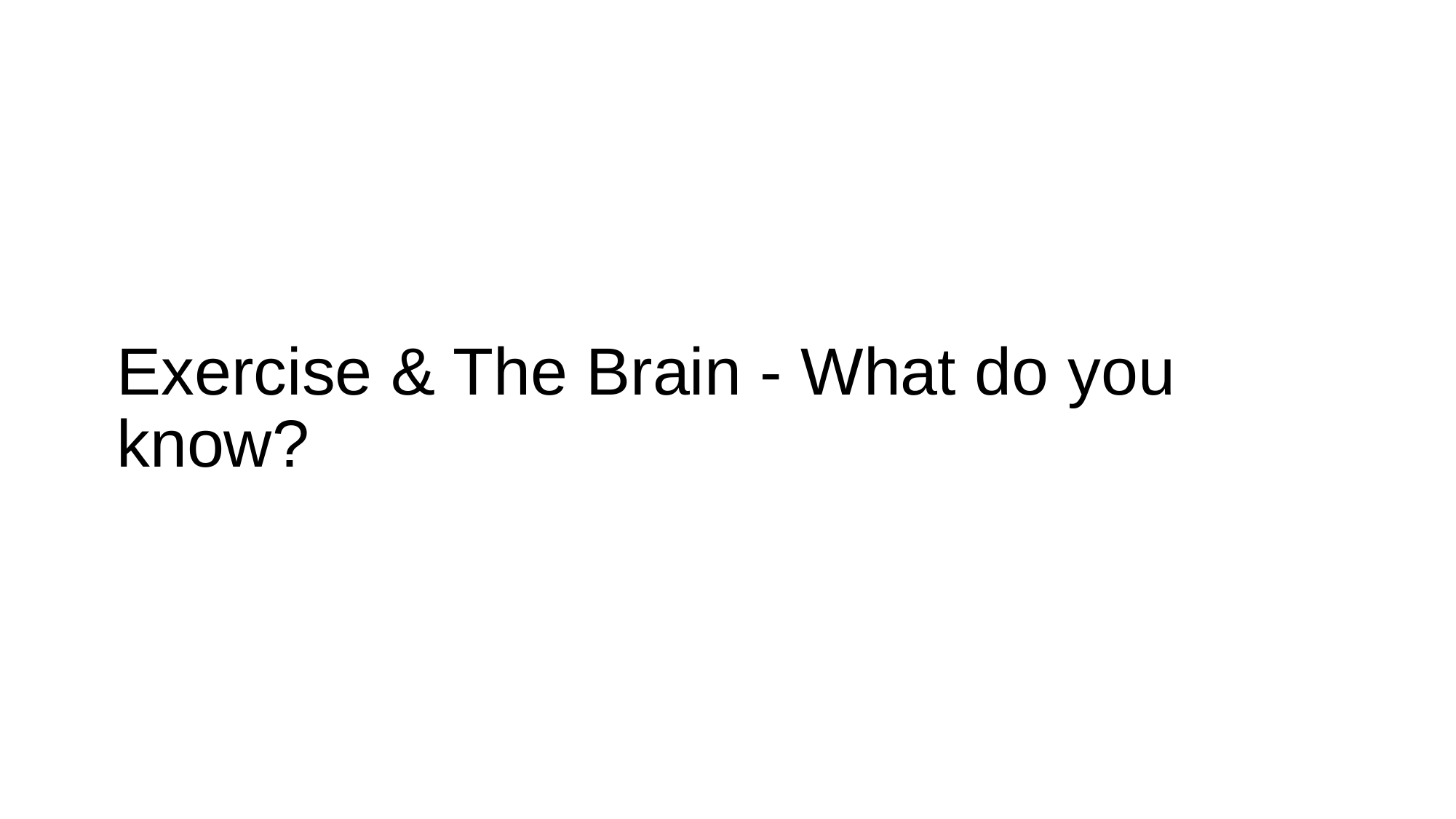

# Exercise & The Brain - What do you know?